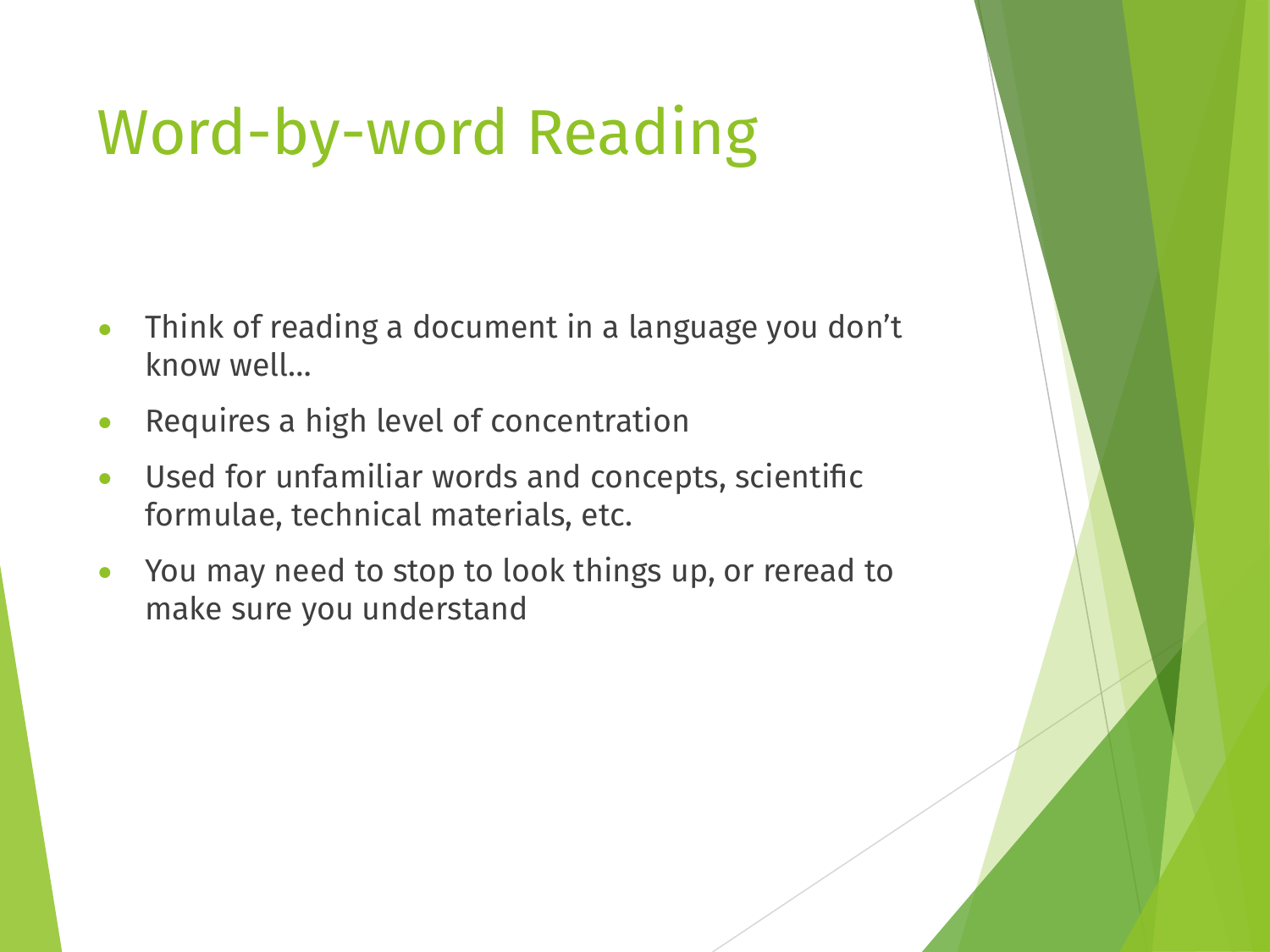

# Word-by-word Reading
Think of reading a document in a language you don’t know well…
Requires a high level of concentration
Used for unfamiliar words and concepts, scientific formulae, technical materials, etc.
You may need to stop to look things up, or reread to make sure you understand